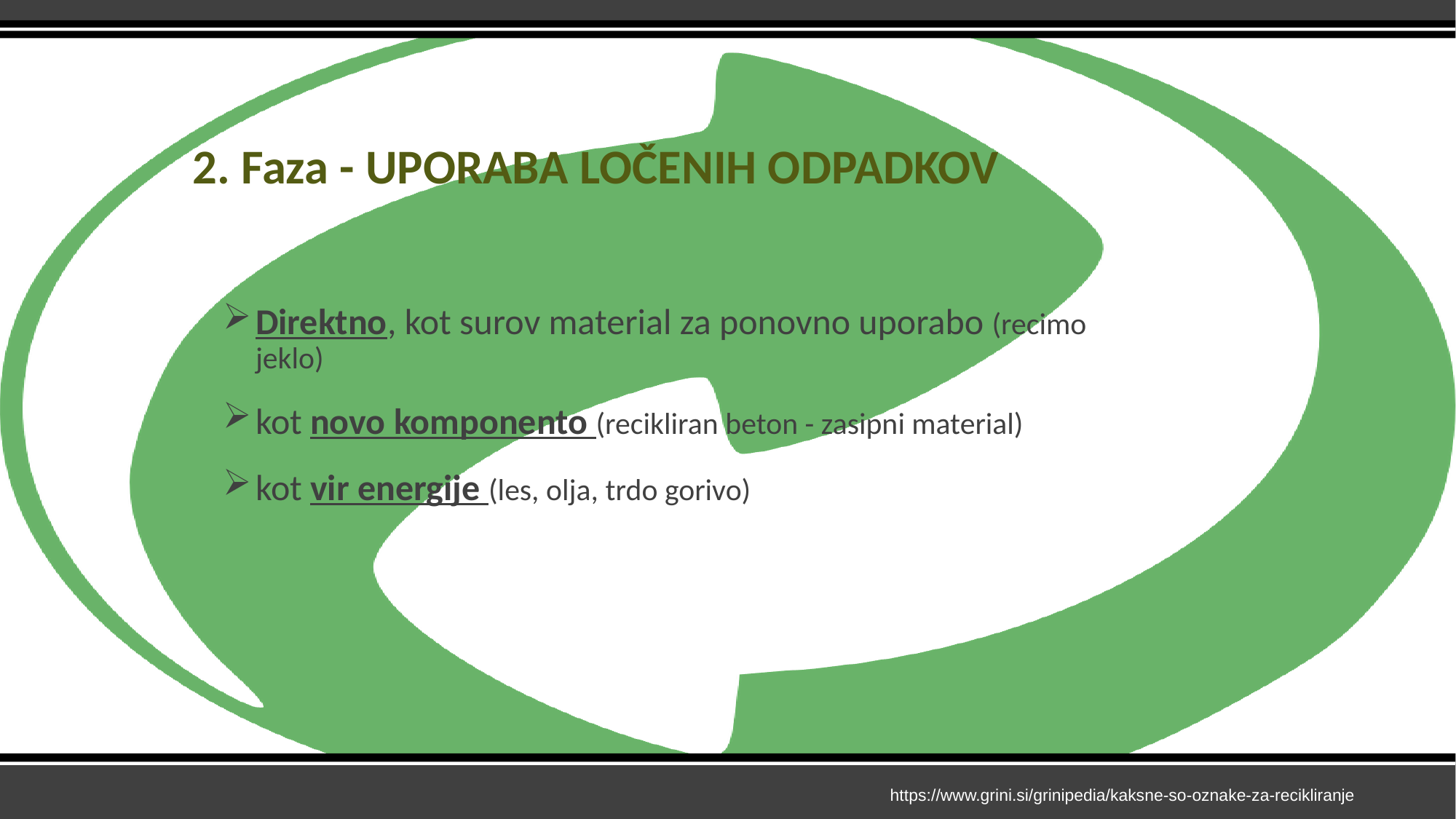

# 2. Faza - UPORABA LOČENIH ODPADKOV
Direktno, kot surov material za ponovno uporabo (recimo jeklo)
kot novo komponento (recikliran beton - zasipni material)
kot vir energije (les, olja, trdo gorivo)

https://www.grini.si/grinipedia/kaksne-so-oznake-za-recikliranje